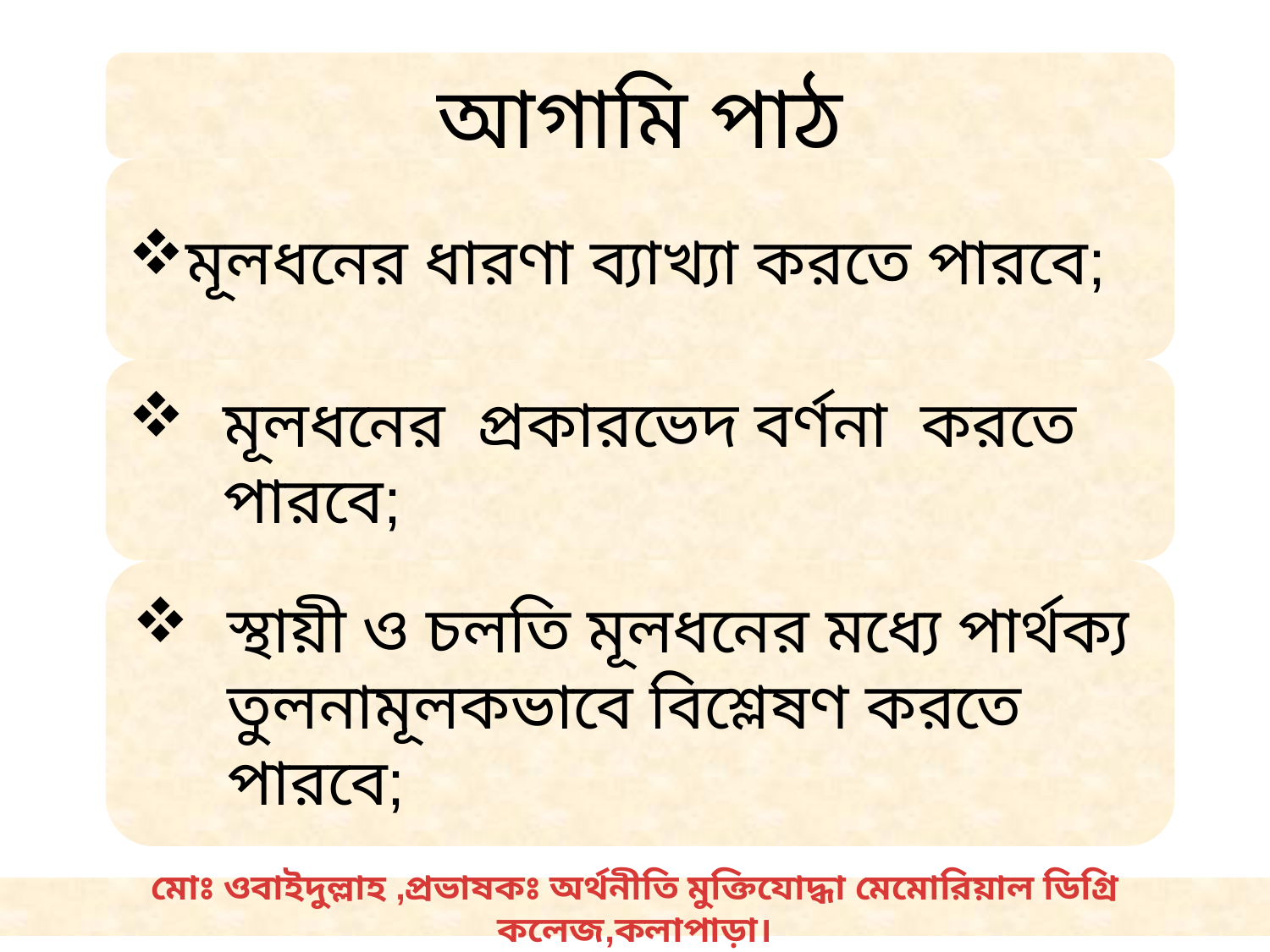

আগামি পাঠ
মূলধনের ধারণা ব্যাখ্যা করতে পারবে;
মূলধনের  প্রকারভেদ বর্ণনা  করতে পারবে;
স্থায়ী ও চলতি মূলধনের মধ্যে পার্থক্য তুলনামূলকভাবে বিশ্লেষণ করতে পারবে;
মোঃ ওবাইদুল্লাহ ,প্রভাষকঃ অর্থনীতি মুক্তিযোদ্ধা মেমোরিয়াল ডিগ্রি কলেজ,কলাপাড়া।